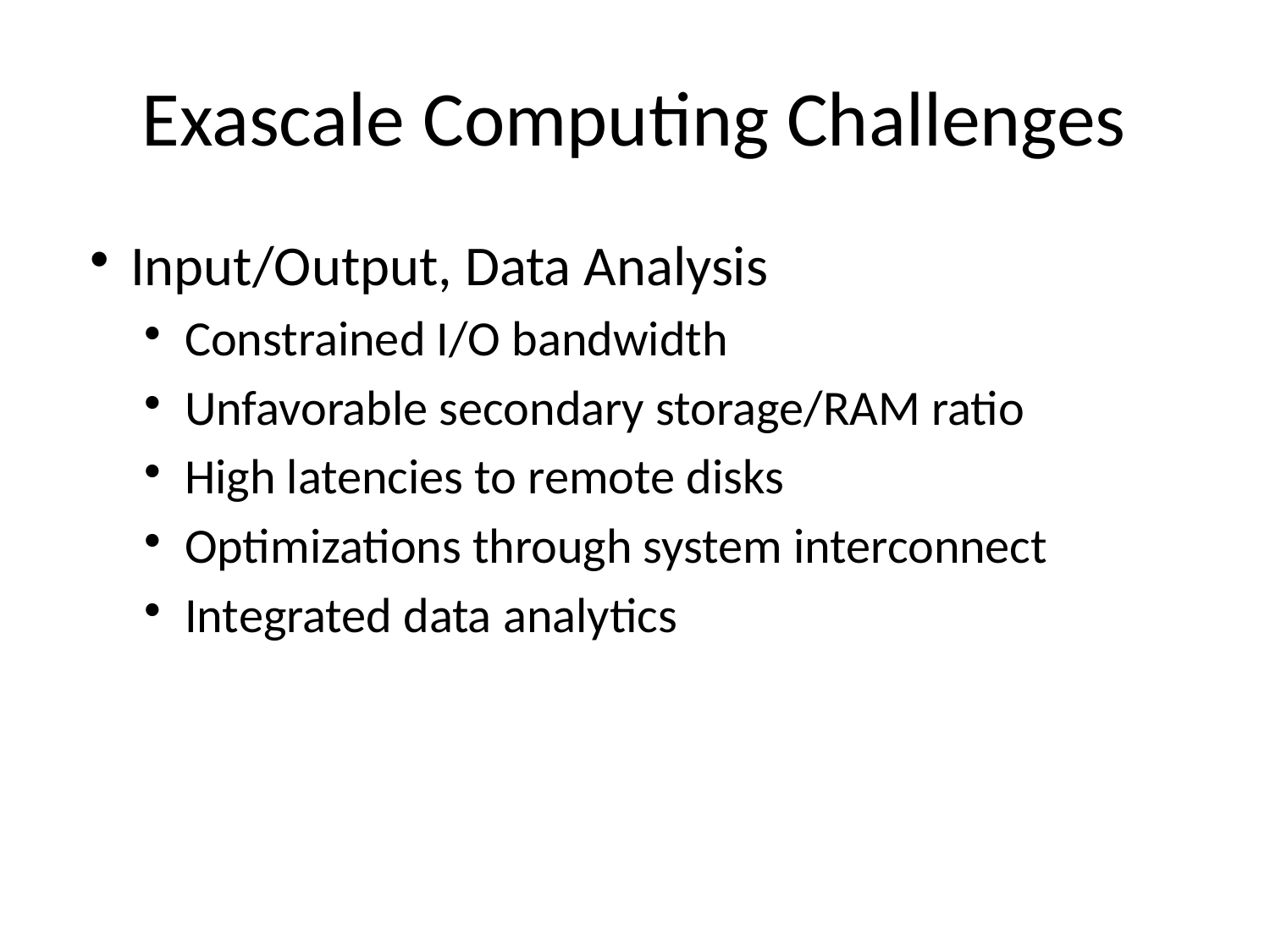

# Exascale Computing Challenges
Input/Output, Data Analysis
Constrained I/O bandwidth
Unfavorable secondary storage/RAM ratio
High latencies to remote disks
Optimizations through system interconnect
Integrated data analytics